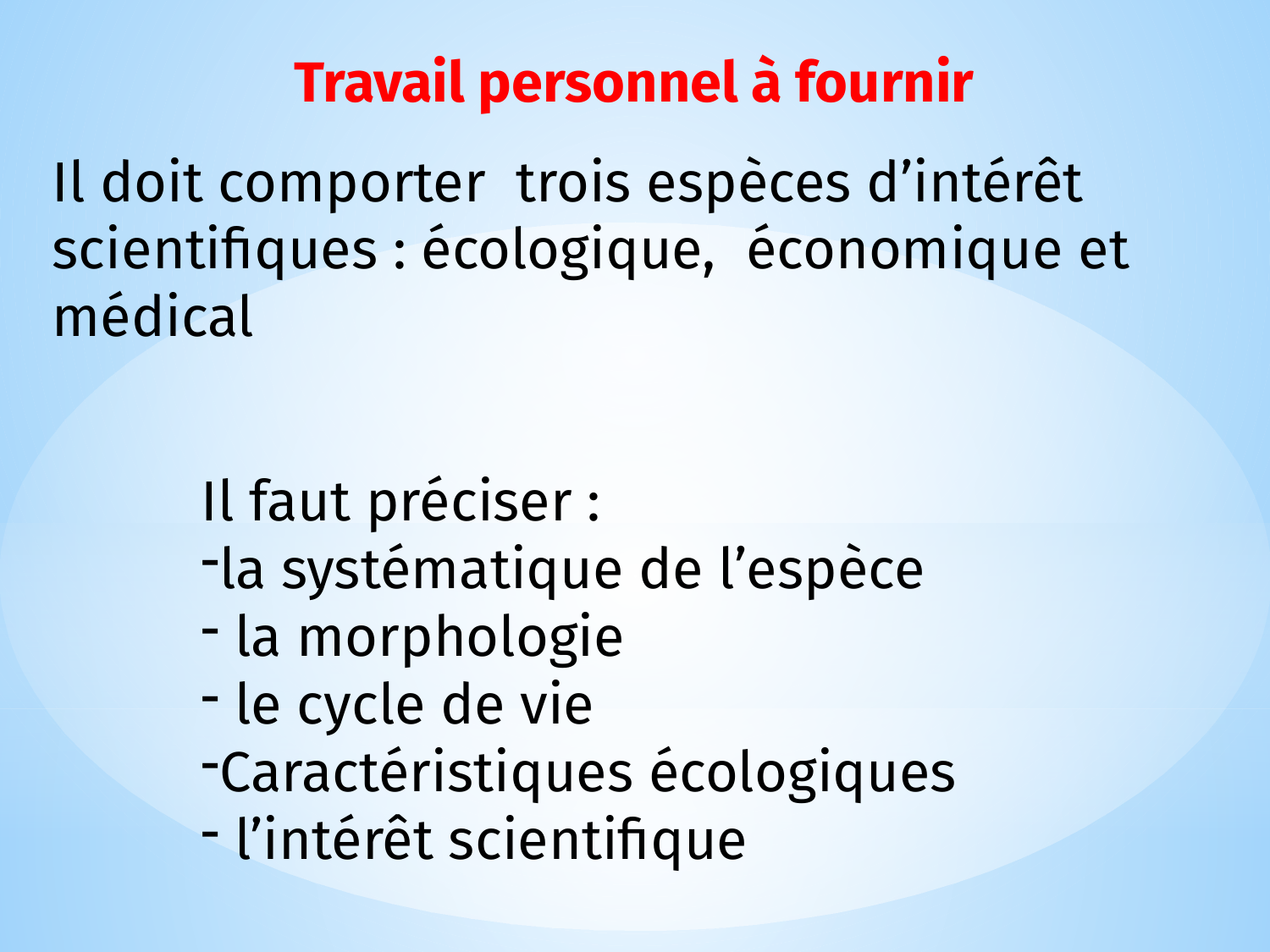

Travail personnel à fournir
Il doit comporter  trois espèces d’intérêt scientifiques : écologique,  économique et médical
Il faut préciser :
la systématique de l’espèce
 la morphologie
 le cycle de vie
Caractéristiques écologiques
 l’intérêt scientifique